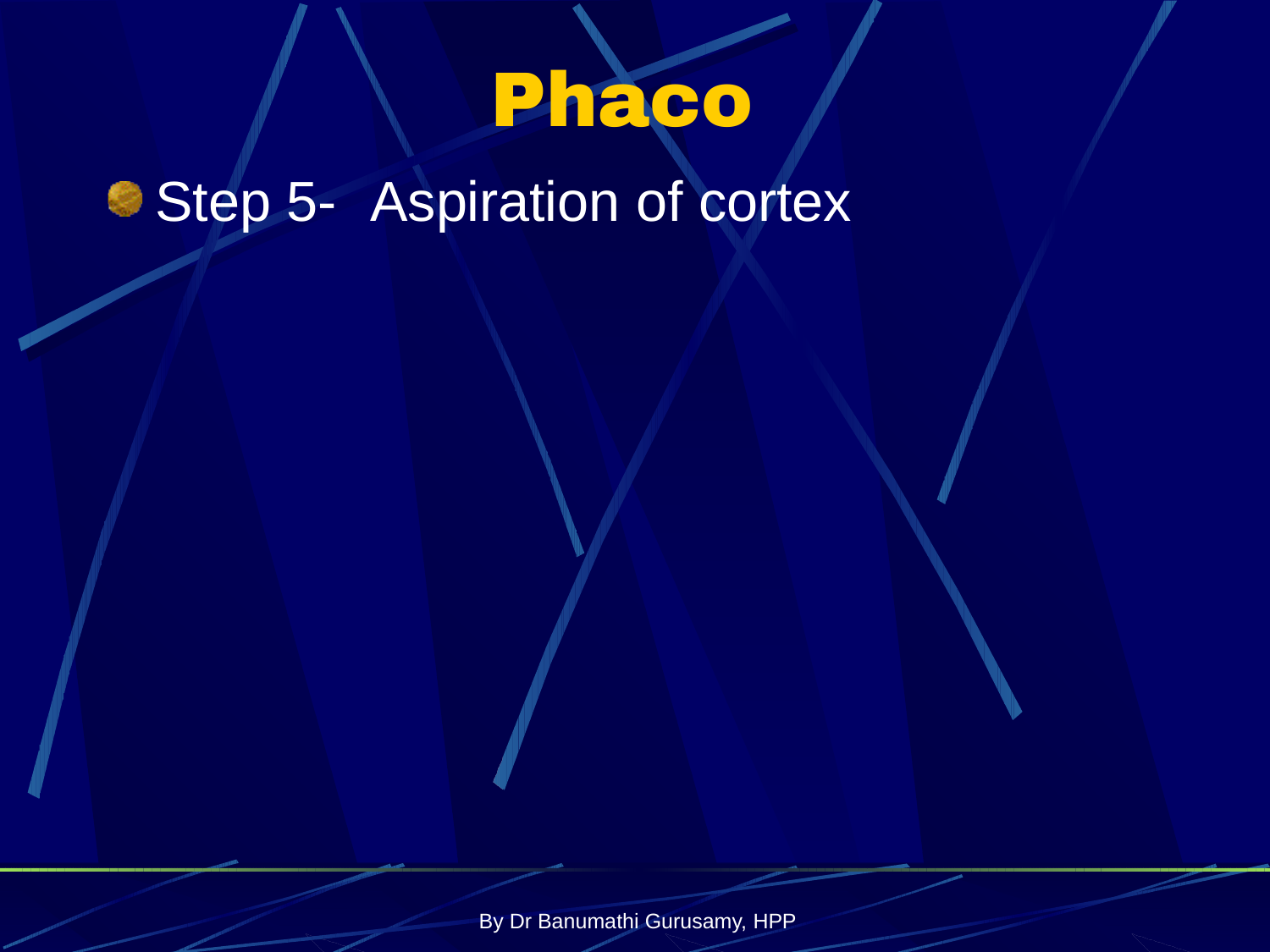

Phaco
Step 5-	Aspiration of cortex

By Dr Banumathi Gurusamy, HPP